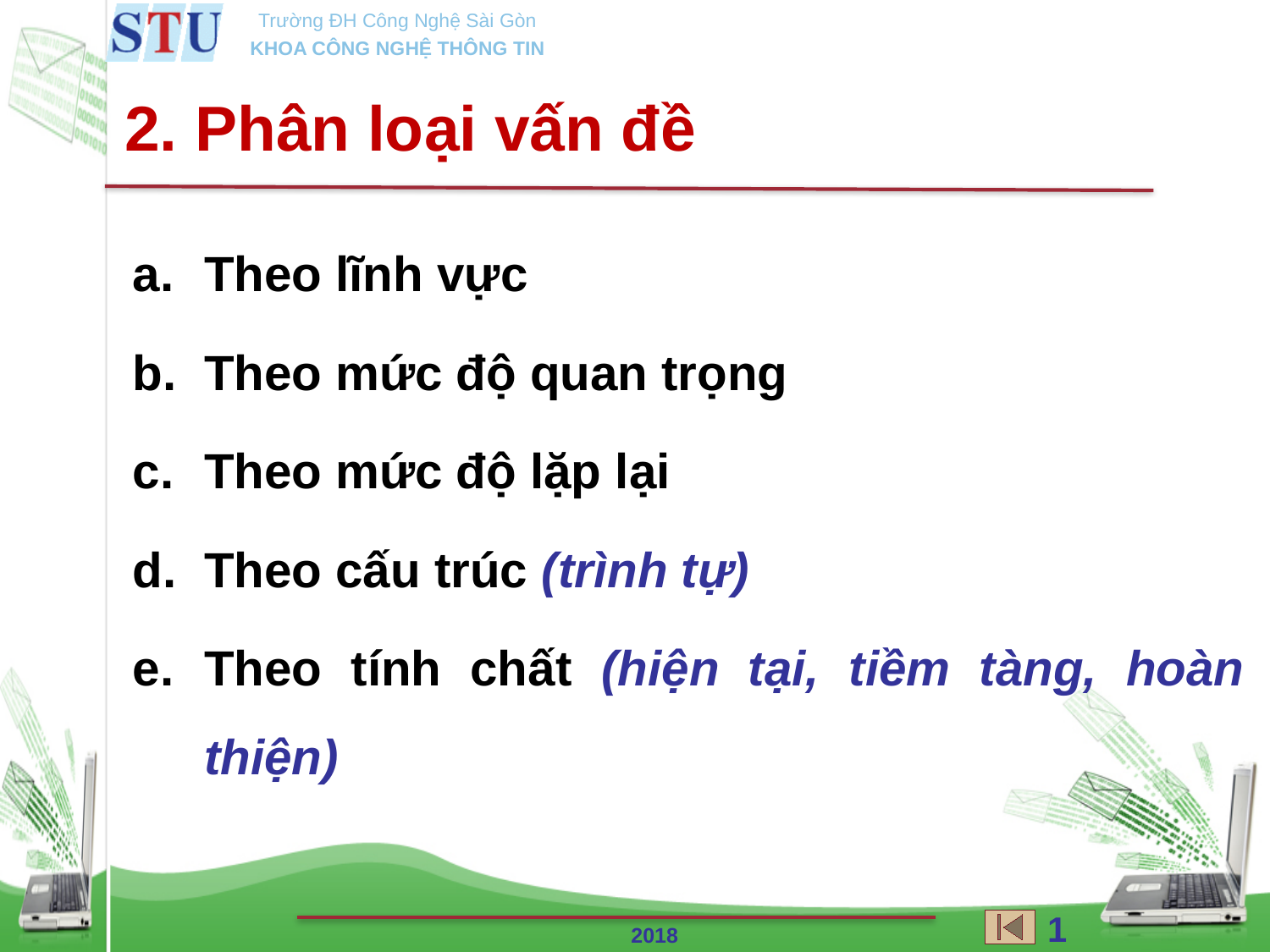

2. Phân loại vấn đề
Theo lĩnh vực
Theo mức độ quan trọng
Theo mức độ lặp lại
Theo cấu trúc (trình tự)
Theo tính chất (hiện tại, tiềm tàng, hoàn thiện)

107
2018